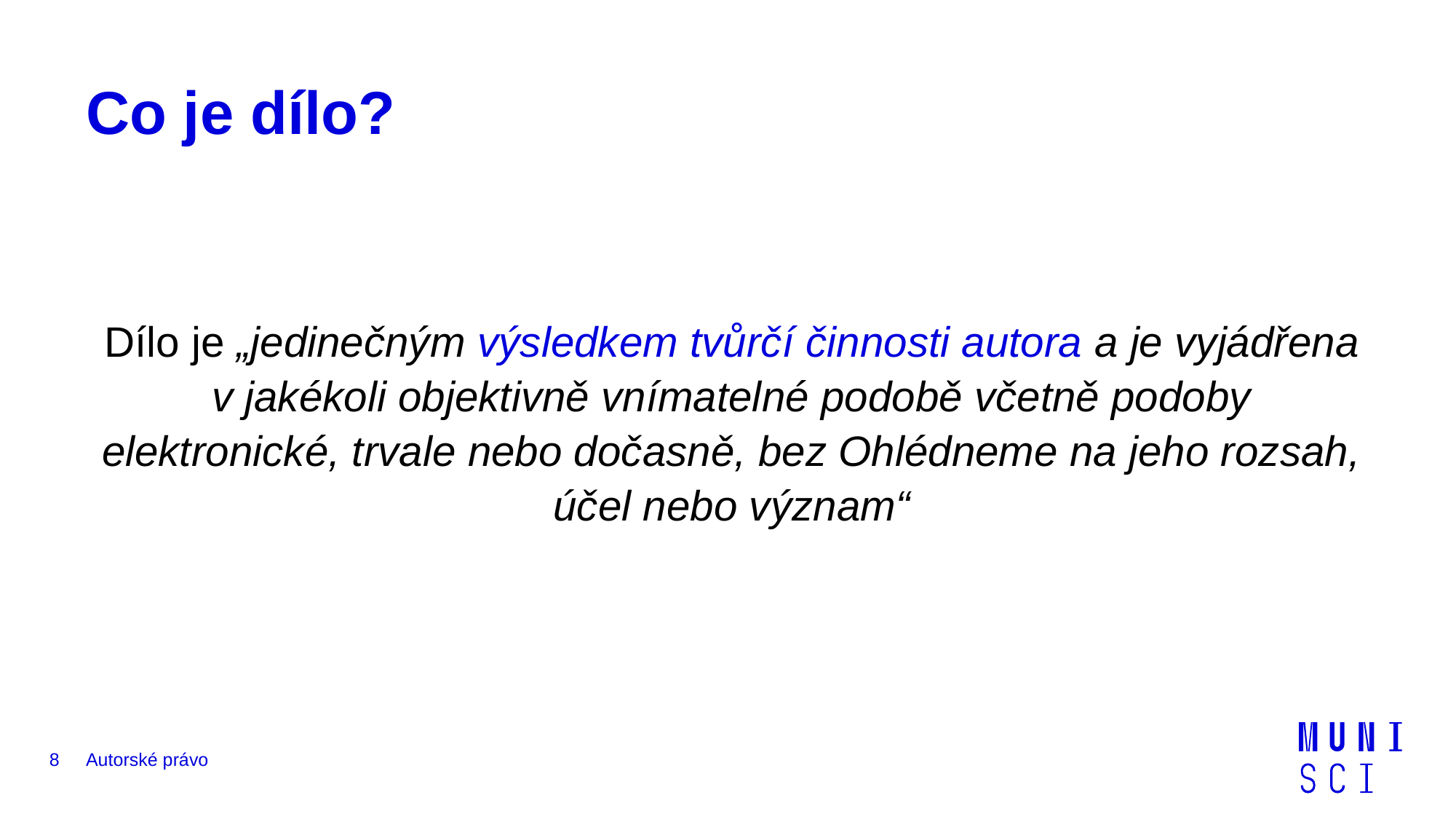

# Co je dílo?

Dílo je „jedinečným výsledkem tvůrčí činnosti autora a je vyjádřena v jakékoli objektivně vnímatelné podobě včetně podoby elektronické, trvale nebo dočasně, bez Ohlédneme na jeho rozsah, účel nebo význam“
8
Autorské právo